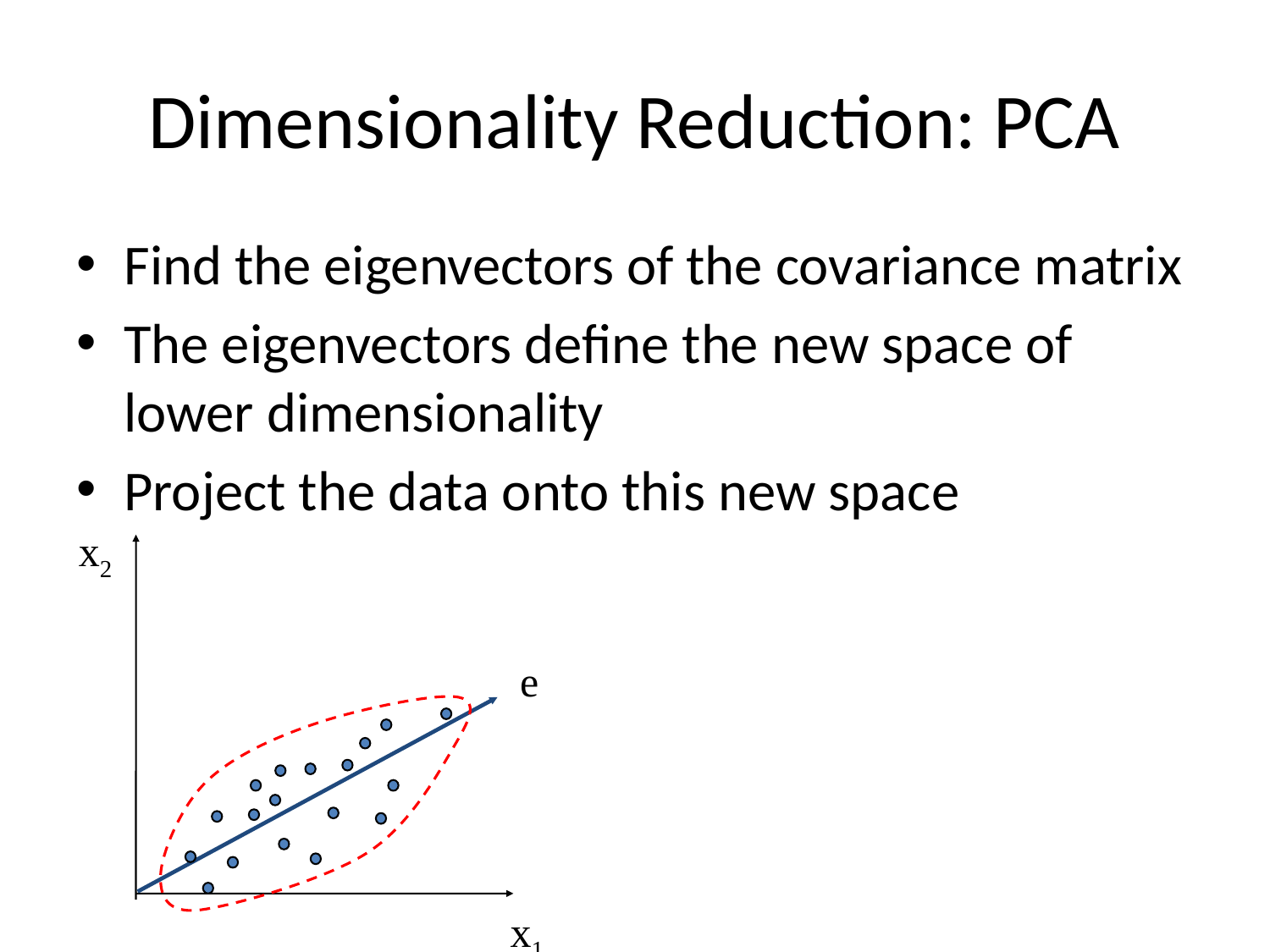

# Dimensionality Reduction: PCA
Find the eigenvectors of the covariance matrix
The eigenvectors define the new space of lower dimensionality
Project the data onto this new space
x2

e

x1